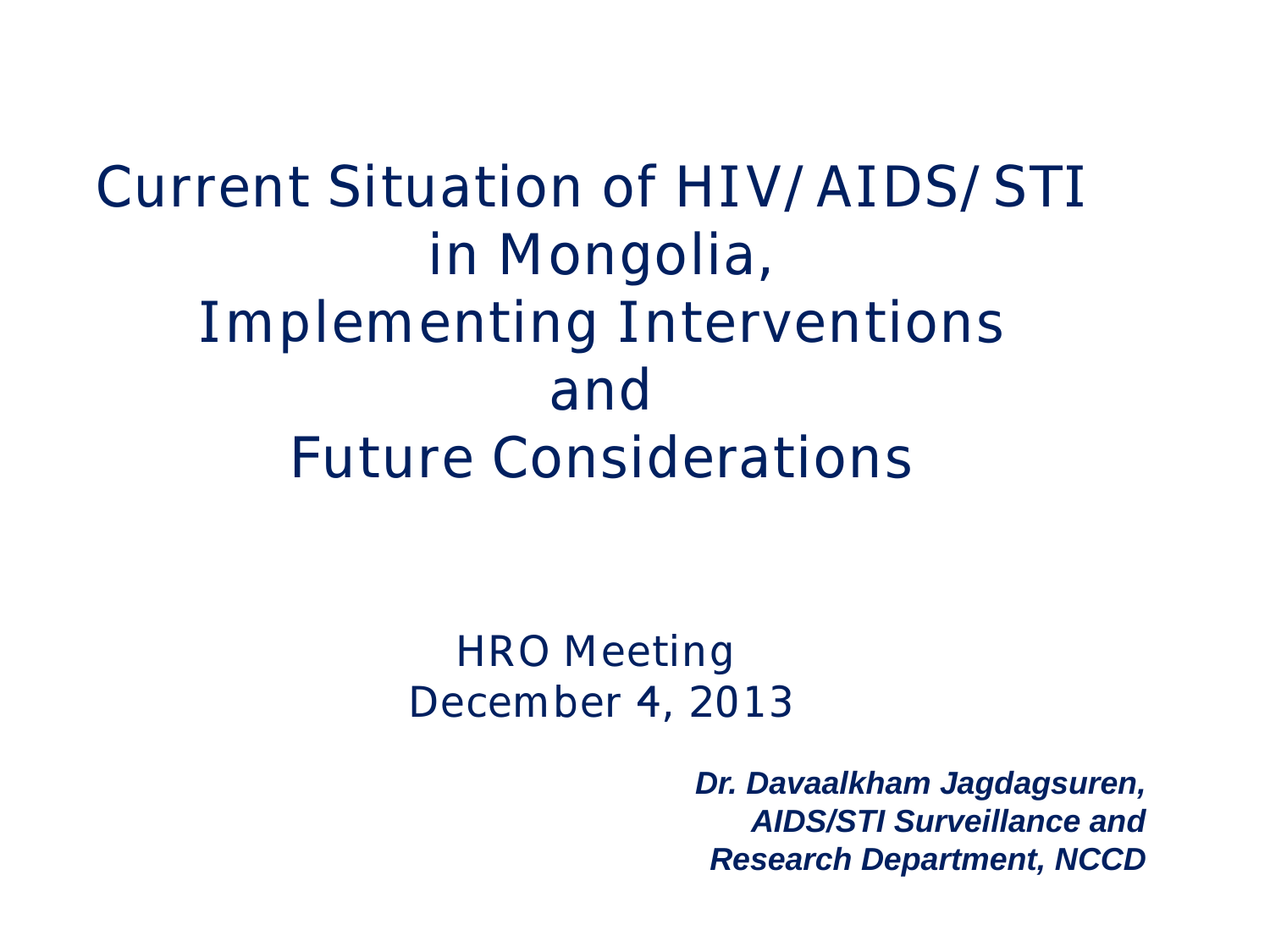

# Current Situation of HIV/AIDS/STI in Mongolia, Implementing Interventions and Future Considerations HRO Meeting December 4, 2013
Dr. Davaalkham Jagdagsuren,
AIDS/STI Surveillance and Research Department, NCCD